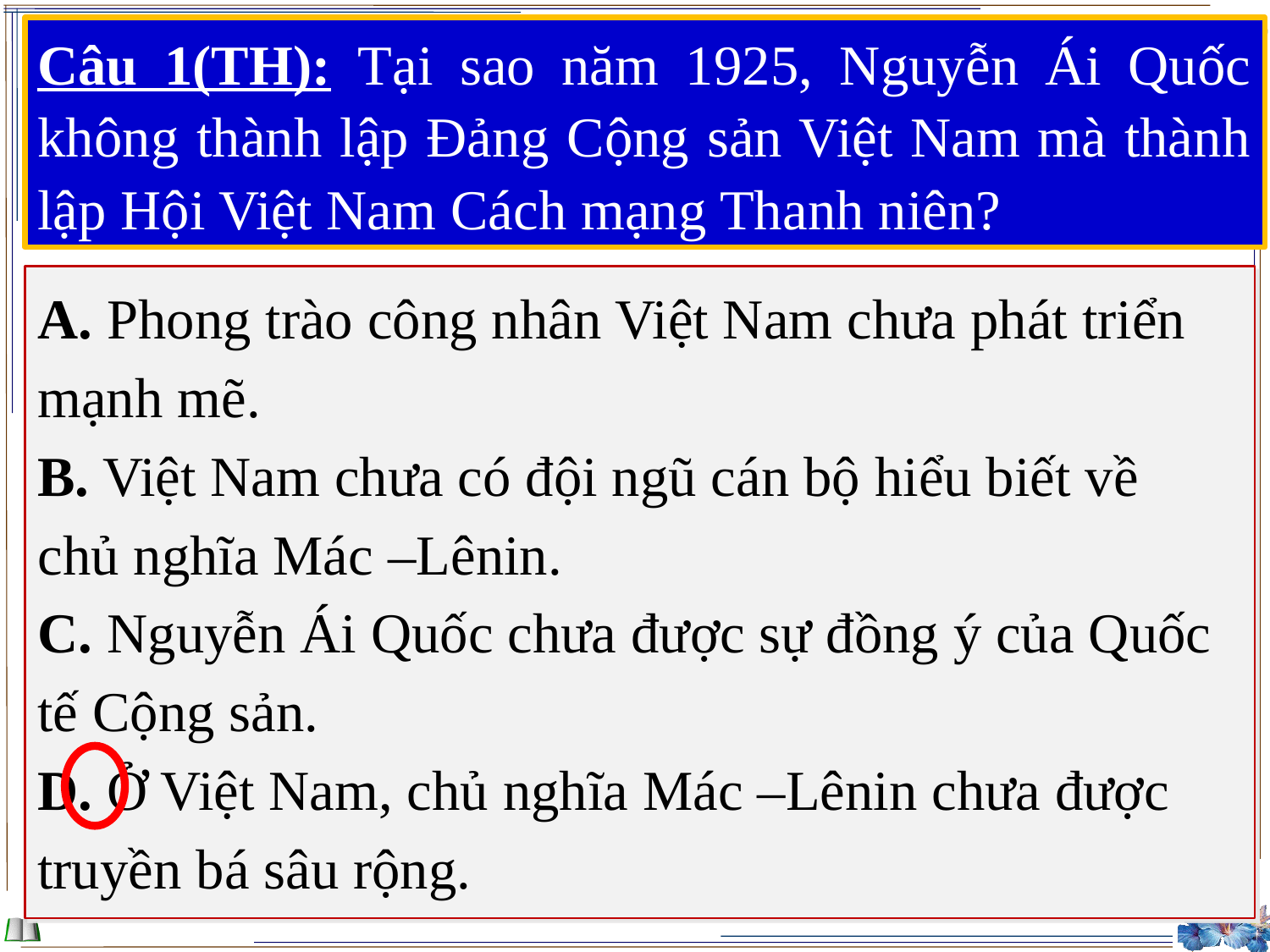

# Câu 1(TH): Tại sao năm 1925, Nguyễn Ái Quốc không thành lập Đảng Cộng sản Việt Nam mà thành lập Hội Việt Nam Cách mạng Thanh niên?

A. Phong trào công nhân Việt Nam chưa phát triển
mạnh mẽ.
B. Việt Nam chưa có đội ngũ cán bộ hiểu biết về
chủ nghĩa Mác –Lênin.
C. Nguyễn Ái Quốc chưa được sự đồng ý của Quốc
tế Cộng sản.
D. Ở Việt Nam, chủ nghĩa Mác –Lênin chưa được
truyền bá sâu rộng.